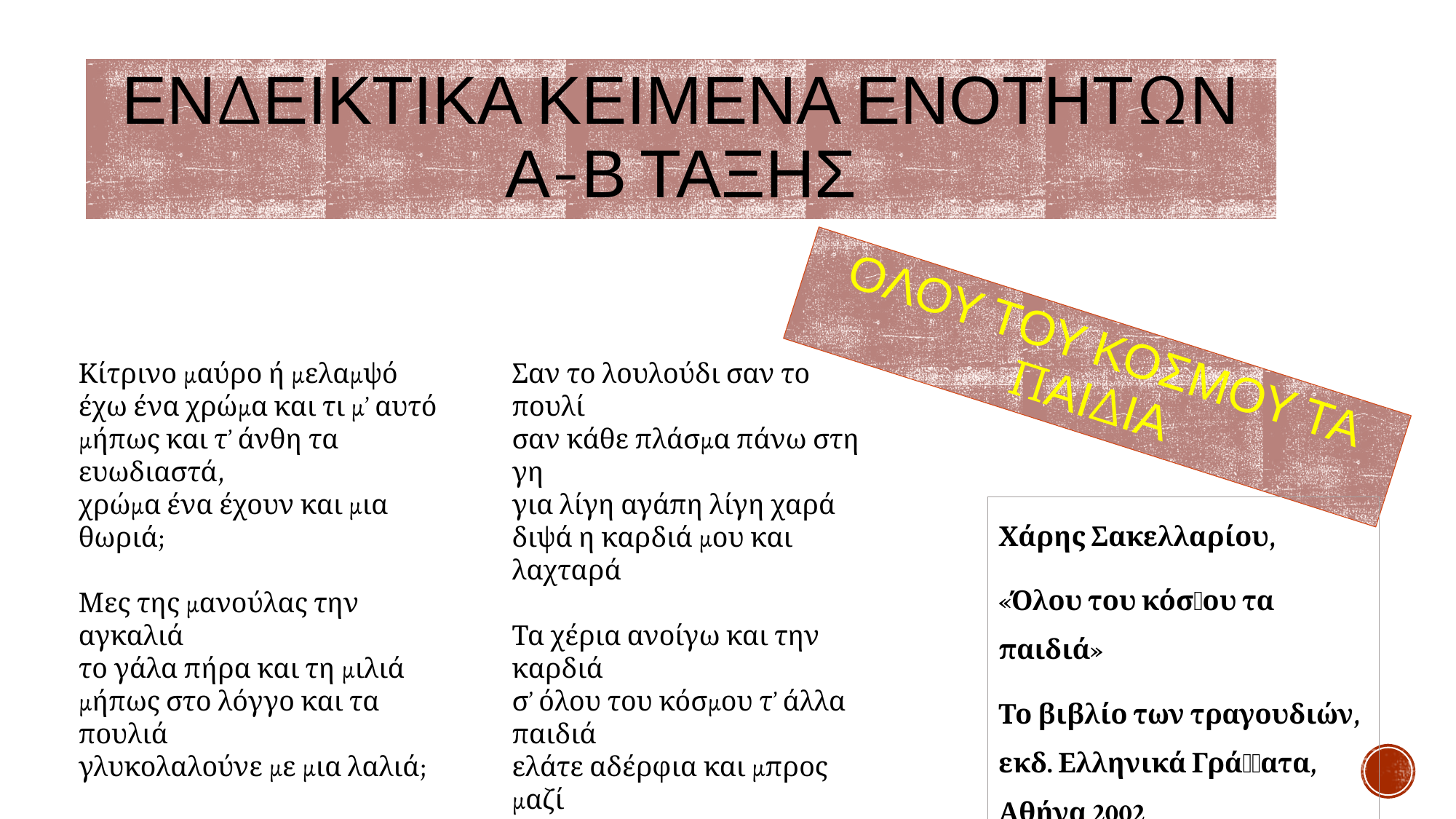

# ΕΝΔΕΙΚΤΙΚΑ ΚΕΙΜΕΝΑ ΕΝΟΤΗΤΩΝ Α-Β ταξησ

ΟΛΟΥ ΤΟΥ ΚΟΣΜΟΥ ΤΑ ΠΑΙΔΙΑ
Σαν το λουλούδι σαν το πουλί
σαν κάθε πλάσμα πάνω στη γη
για λίγη αγάπη λίγη χαρά
διψά η καρδιά μου και λαχταρά

Τα χέρια ανοίγω και την καρδιά
σ’ όλου του κόσμου τ’ άλλα παιδιά
ελάτε αδέρφια και μπρος μαζί
να λάμψει ο ήλιος σαν την αυγή.

Κίτρινο μαύρο ή μελαμψό
έχω ένα χρώμα και τι μ’ αυτό
μήπως και τ’ άνθη τα ευωδιαστά,
χρώμα ένα έχουν και μια θωριά;

Μες της μανούλας την αγκαλιά
το γάλα πήρα και τη μιλιά
μήπως στο λόγγο και τα πουλιά
γλυκολαλούνε με μια λαλιά;

Χάρης Σακελλαρίου,
«Όλου του κόσμου τα παιδιά»
Το βιβλίο των τραγουδιών, εκδ. Ελληνικά Γράμματα, Αθήνα 2002